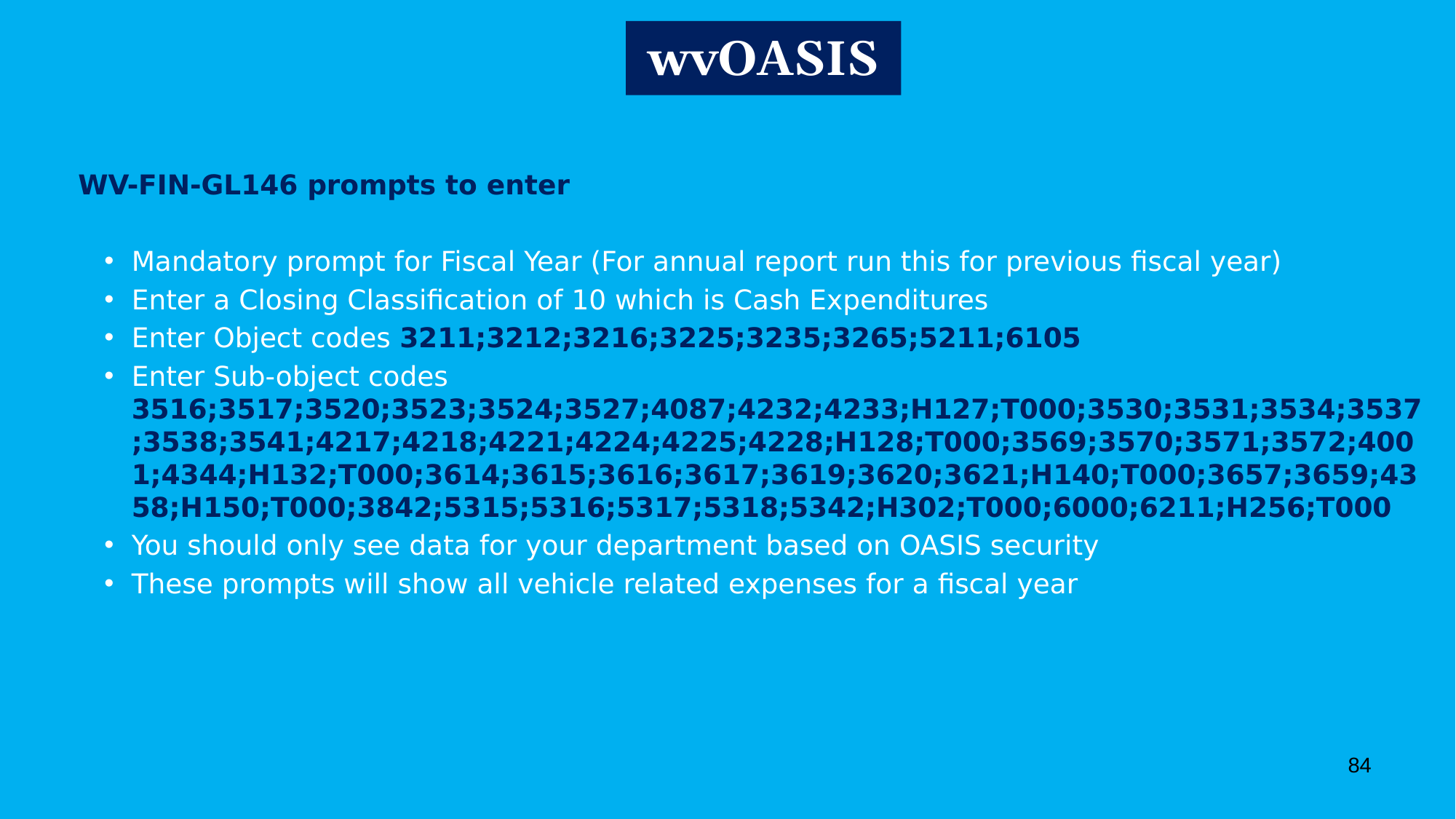

# wvOASIS
   WV-FIN-GL146 prompts to enter

Mandatory prompt for Fiscal Year (For annual report run this for previous fiscal year)
Enter a Closing Classification of 10 which is Cash Expenditures
Enter Object codes 3211;3212;3216;3225;3235;3265;5211;6105
Enter Sub-object codes 3516;3517;3520;3523;3524;3527;4087;4232;4233;H127;T000;3530;3531;3534;3537;3538;3541;4217;4218;4221;4224;4225;4228;H128;T000;3569;3570;3571;3572;4001;4344;H132;T000;3614;3615;3616;3617;3619;3620;3621;H140;T000;3657;3659;4358;H150;T000;3842;5315;5316;5317;5318;5342;H302;T000;6000;6211;H256;T000
You should only see data for your department based on OASIS security
These prompts will show all vehicle related expenses for a fiscal year

84